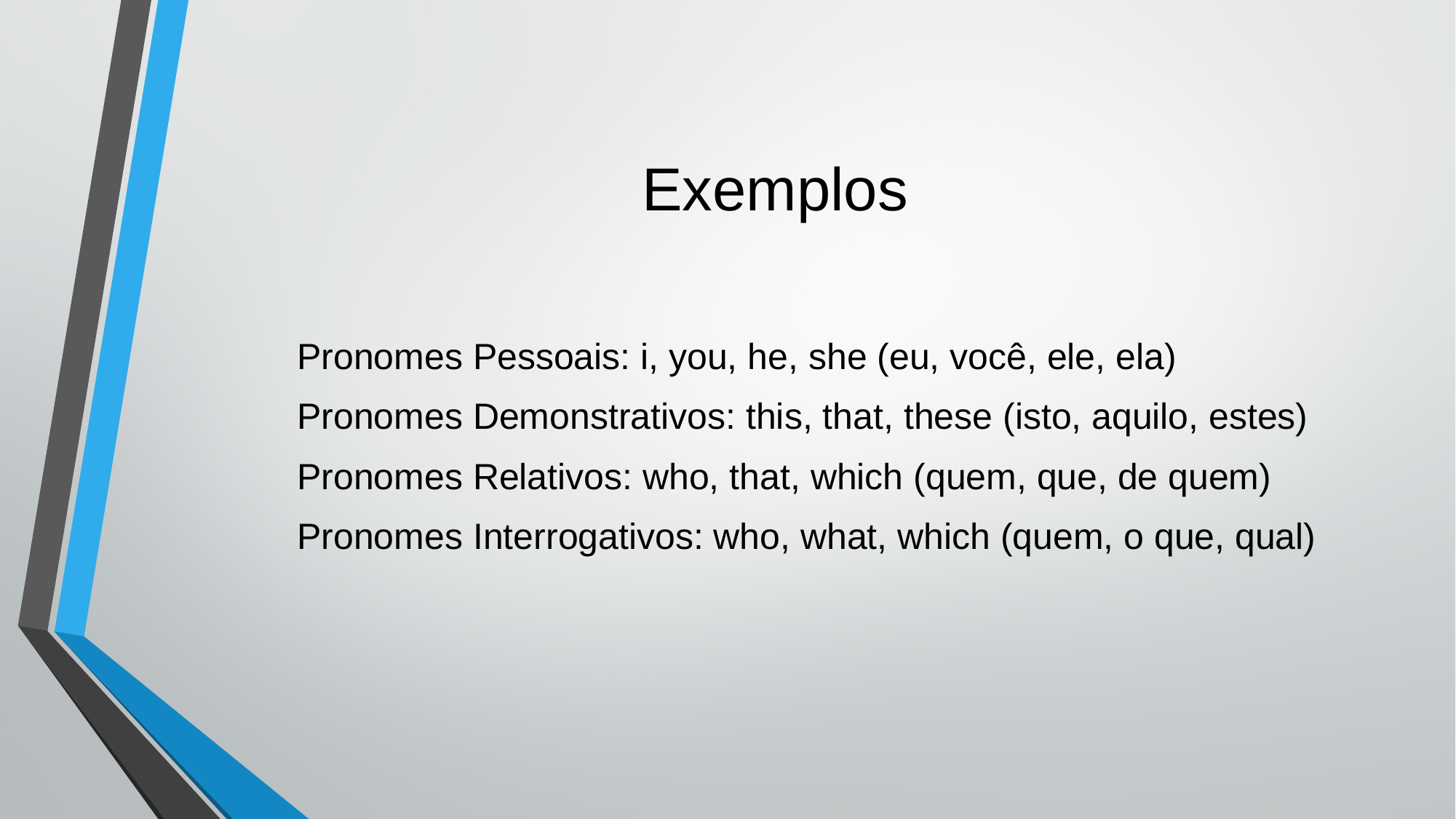

# Exemplos
	Pronomes Pessoais: i, you, he, she (eu, você, ele, ela)
	Pronomes Demonstrativos: this, that, these (isto, aquilo, estes)
	Pronomes Relativos: who, that, which (quem, que, de quem)
	Pronomes Interrogativos: who, what, which (quem, o que, qual)